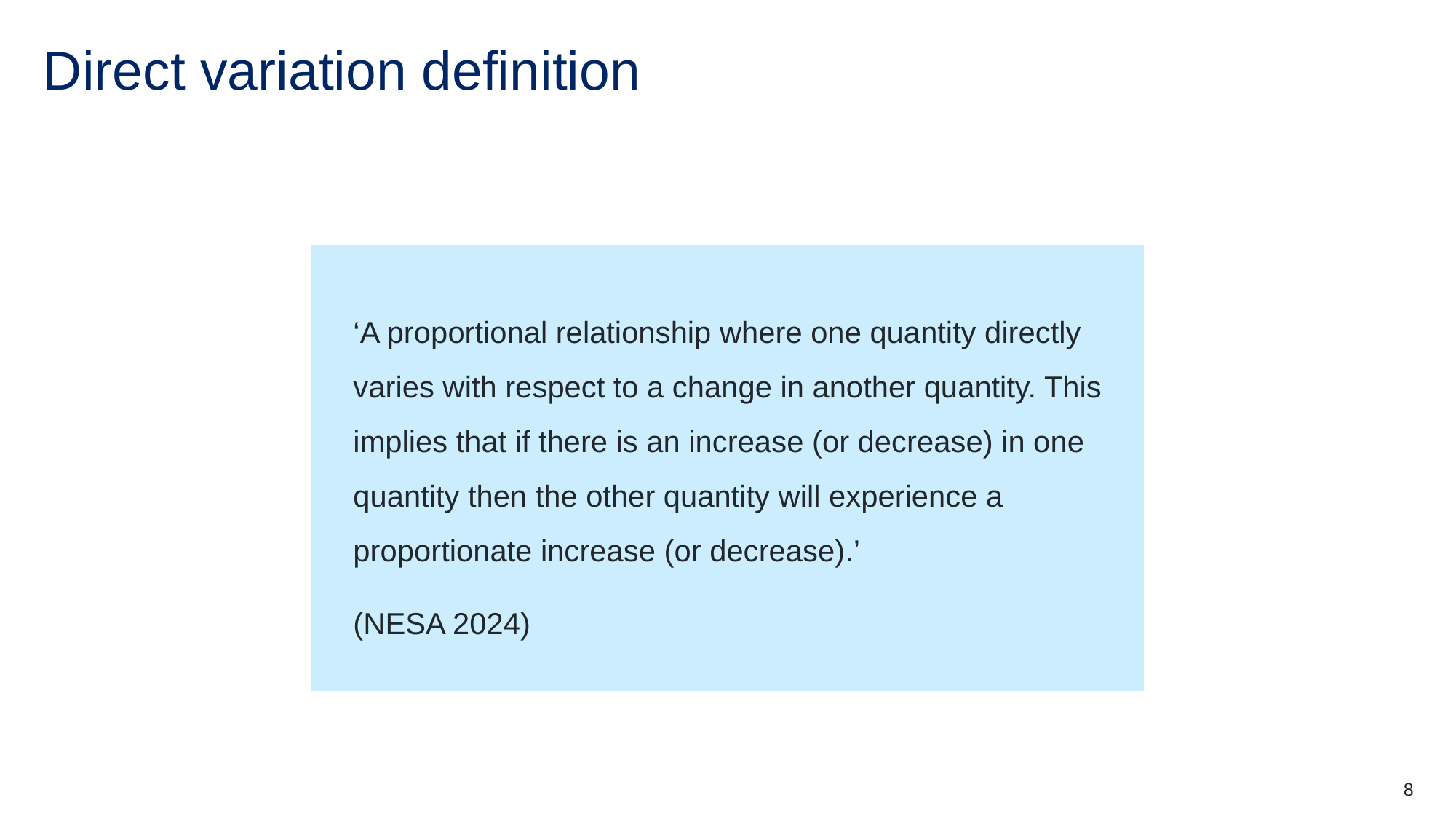

# Direct variation definition
‘A proportional relationship where one quantity directly varies with respect to a change in another quantity. This implies that if there is an increase (or decrease) in one quantity then the other quantity will experience a proportionate increase (or decrease).’
(NESA 2024)
8